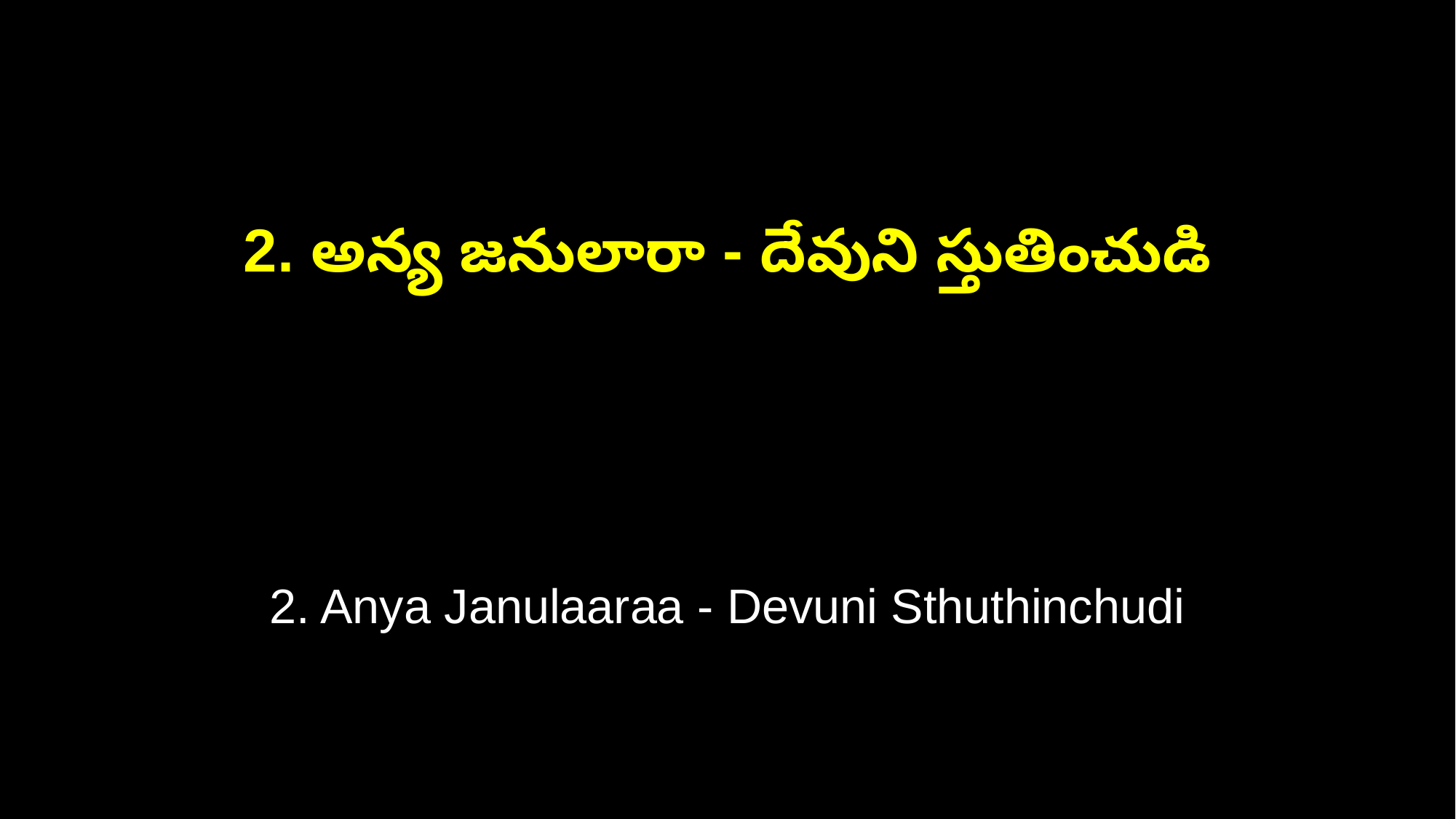

2. అన్య జనులారా - దేవుని స్తుతించుడి
2. Anya Janulaaraa - Devuni Sthuthinchudi